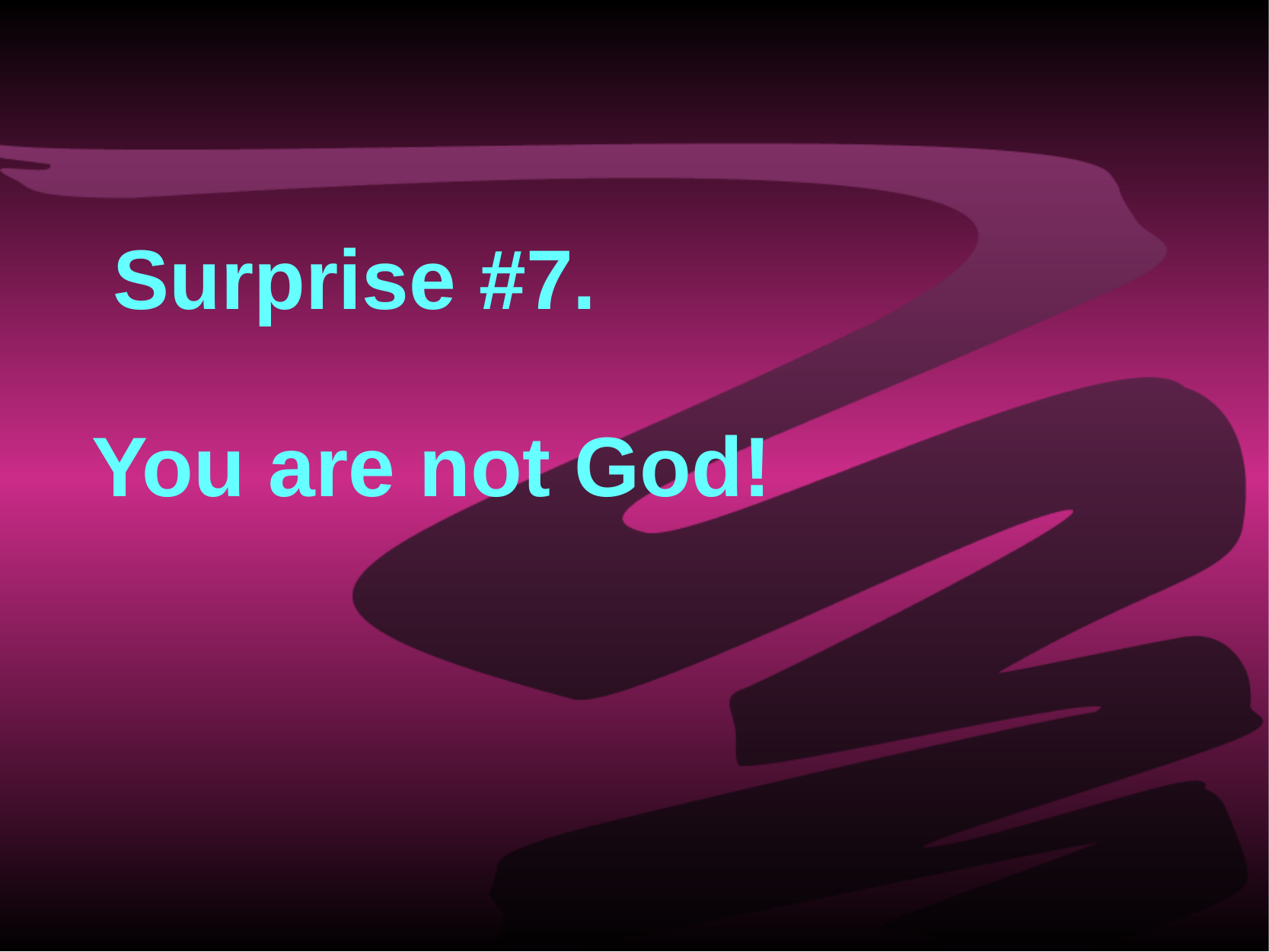

# Surprise #7.
You are not God!